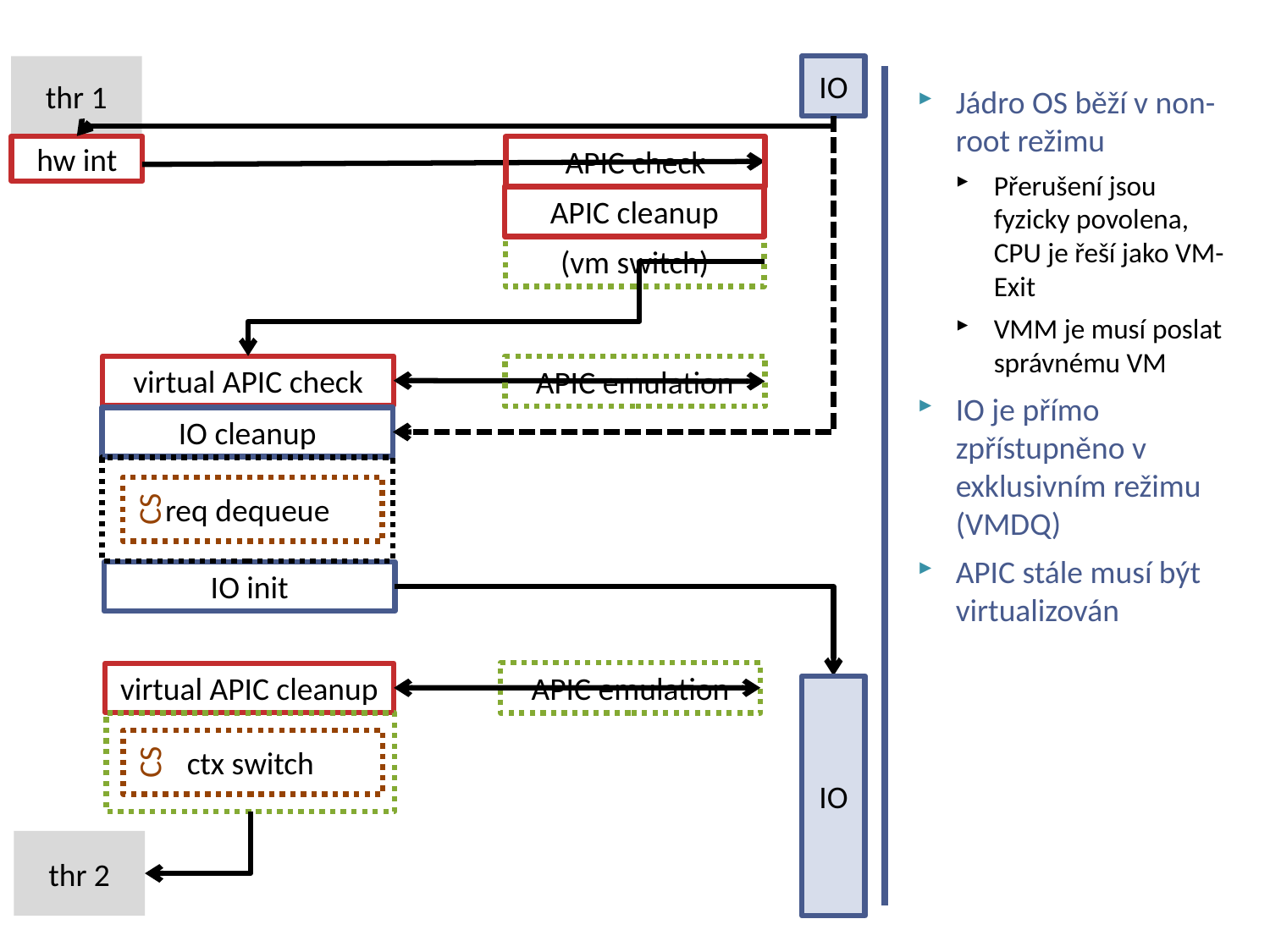

# Obsluha přerušení v OS s virtualizací (s root/non-root a VMDQ)
thr 1
IO
Jádro OS běží v non-root režimu
Přerušení jsou fyzicky povolena, CPU je řeší jako VM-Exit
VMM je musí poslat správnému VM
IO je přímo zpřístupněno v exklusivním režimu (VMDQ)
APIC stále musí být virtualizován

hw int
APIC check
APIC cleanup
(vm switch)
virtual APIC check
APIC emulation
IO cleanup
req dequeue
CS
IO init
APIC emulation
virtual APIC cleanup
IO
ctx switch
CS
thr 2
NSWI150 Virtualization and Cloud Computing  - 2023/2024 David Bednárek
16